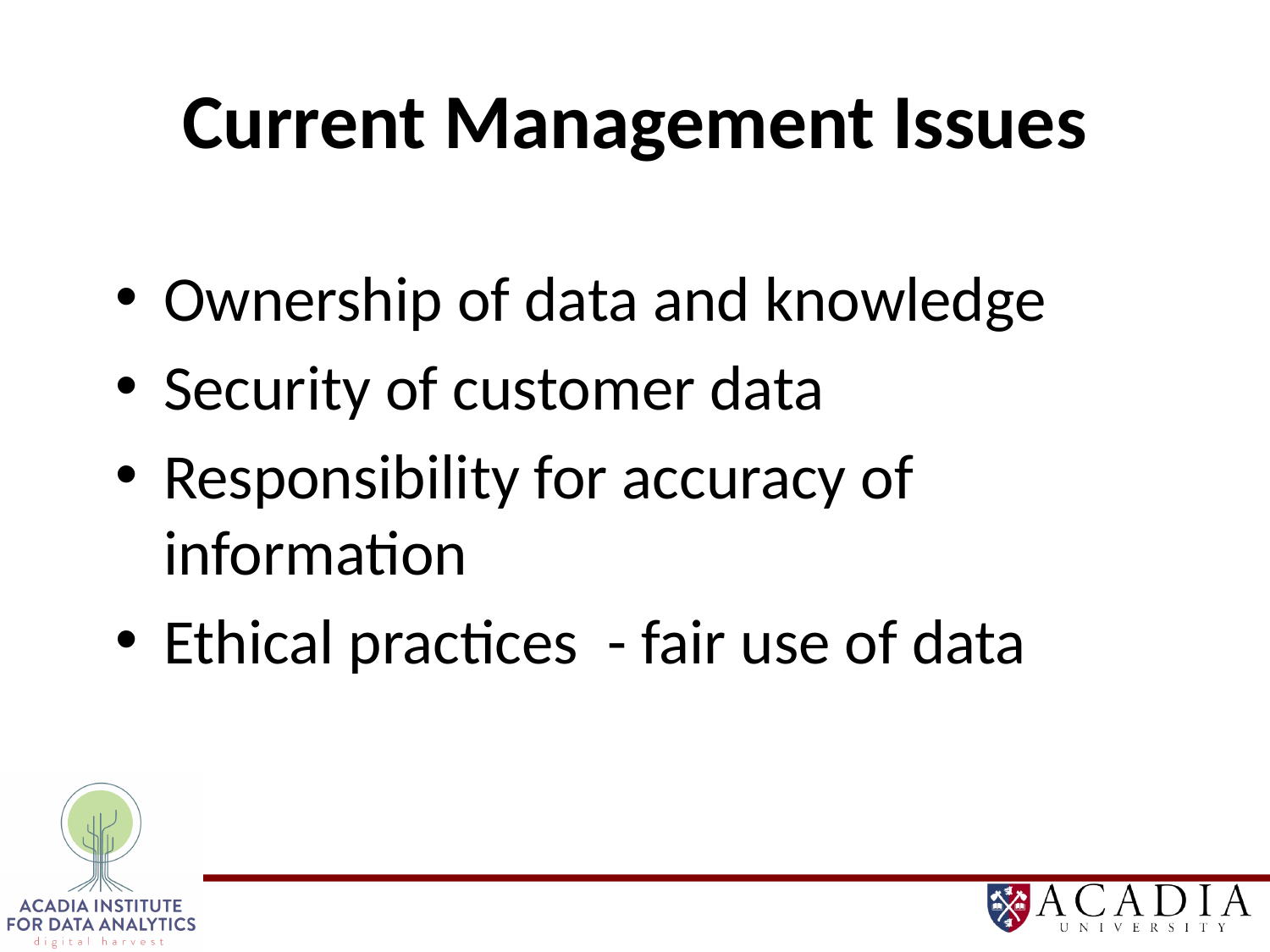

# Current Management Issues
Ownership of data and knowledge
Security of customer data
Responsibility for accuracy of information
Ethical practices  - fair use of data